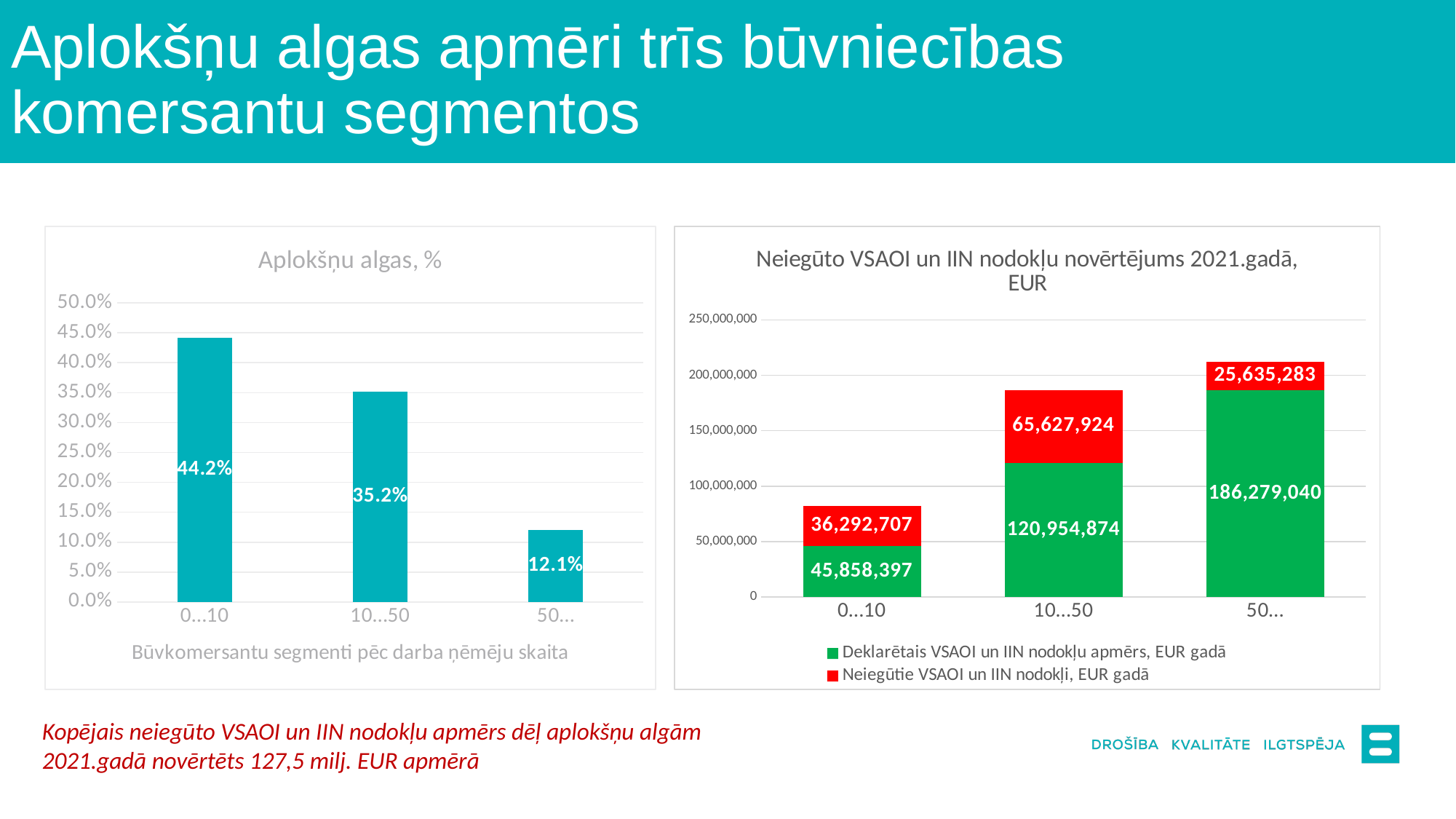

# Aplokšņu algas apmēri trīs būvniecības komersantu segmentos

### Chart:

| Category | Aplokšņu algas, % |
|---|---|
| 0…10 | 0.44177990940580864 |
| 10…50 | 0.3517361978516112 |
| 50… | 0.12097003370475555 |

### Chart: Neiegūto VSAOI un IIN nodokļu novērtējums 2021.gadā, EUR

| Category | Deklarētais VSAOI un IIN nodokļu apmērs, EUR gadā | Neiegūtie VSAOI un IIN nodokļi, EUR gadā |
|---|---|---|
| 0…10 | 45858396.70666409 | 36292707.27429549 |
| 10…50 | 120954874.38666704 | 65627924.13735148 |
| 50… | 186279040.1066667 | 25635282.78241235 |
Kopējais neiegūto VSAOI un IIN nodokļu apmērs dēļ aplokšņu algām 2021.gadā novērtēts 127,5 milj. EUR apmērā